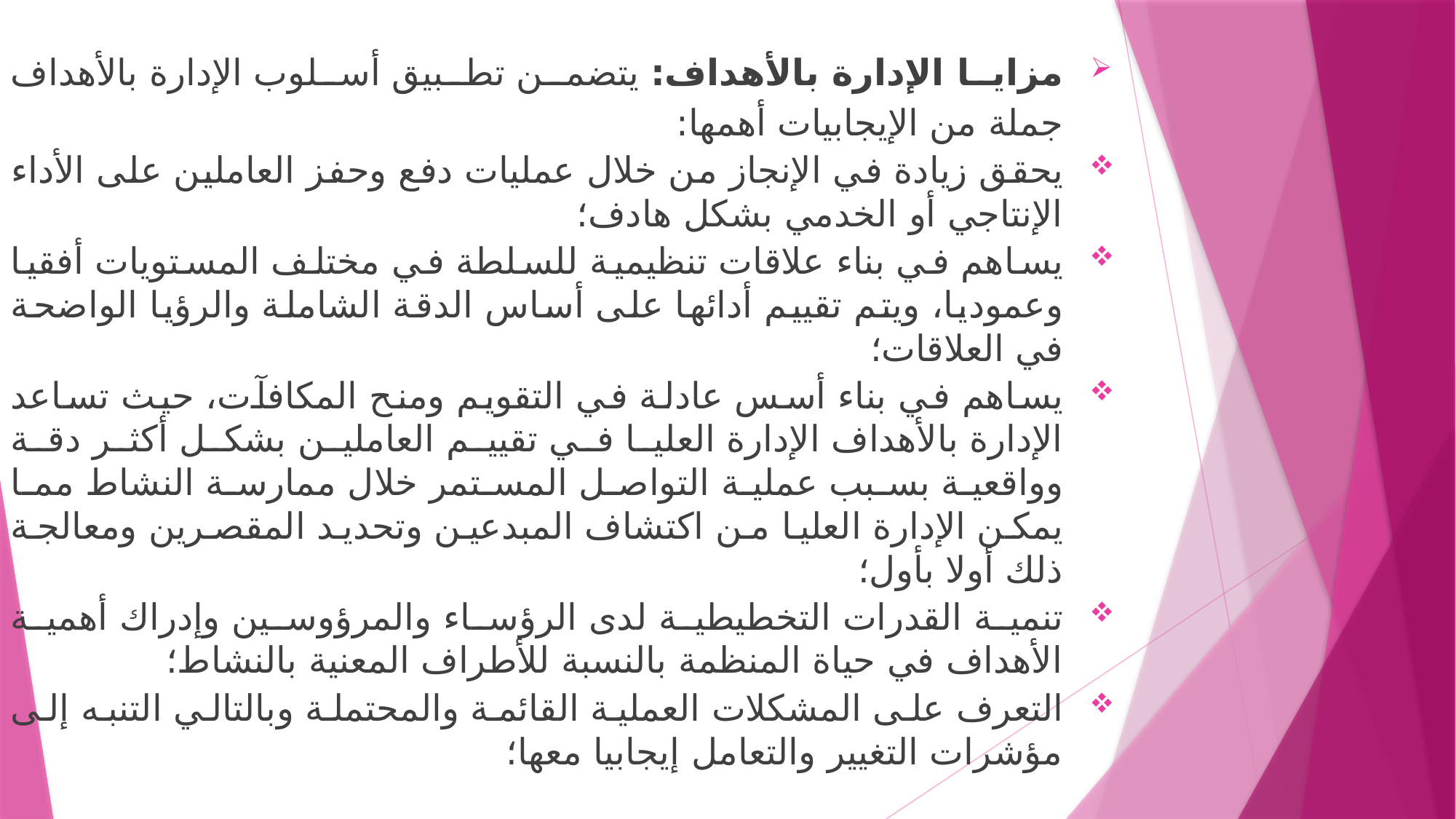

مزايا الإدارة بالأهداف: يتضمن تطبيق أسلوب الإدارة بالأهداف جملة من الإيجابيات أهمها:
يحقق زيادة في الإنجاز من خلال عمليات دفع وحفز العاملين على الأداء الإنتاجي أو الخدمي بشكل هادف؛
يساهم في بناء علاقات تنظيمية للسلطة في مختلف المستويات أفقيا وعموديا، ويتم تقييم أدائها على أساس الدقة الشاملة والرؤيا الواضحة في العلاقات؛
يساهم في بناء أسس عادلة في التقويم ومنح المكافآت، حيث تساعد الإدارة بالأهداف الإدارة العليا في تقييم العاملين بشكل أكثر دقة وواقعية بسبب عملية التواصل المستمر خلال ممارسة النشاط مما يمكن الإدارة العليا من اكتشاف المبدعين وتحديد المقصرين ومعالجة ذلك أولا بأول؛
تنمية القدرات التخطيطية لدى الرؤساء والمرؤوسين وإدراك أهمية الأهداف في حياة المنظمة بالنسبة للأطراف المعنية بالنشاط؛
التعرف على المشكلات العملية القائمة والمحتملة وبالتالي التنبه إلى مؤشرات التغيير والتعامل إيجابيا معها؛